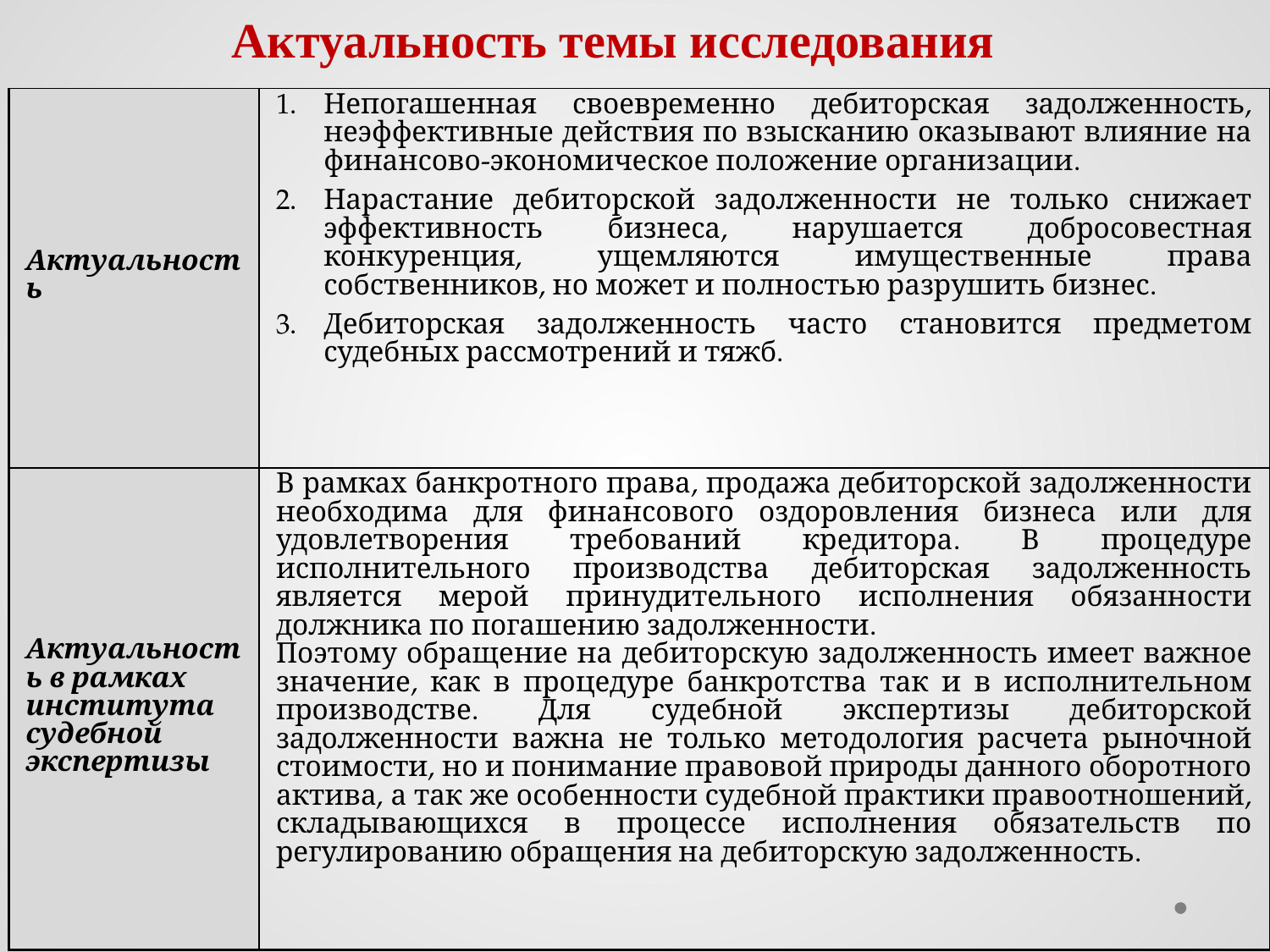

Актуальность темы исследования
| Актуальность | Непогашенная своевременно дебиторская задолженность, неэффективные действия по взысканию оказывают влияние на финансово-экономическое положение организации. Нарастание дебиторской задолженности не только снижает эффективность бизнеса, нарушается добросовестная конкуренция, ущемляются имущественные права собственников, но может и полностью разрушить бизнес. Дебиторская задолженность часто становится предметом судебных рассмотрений и тяжб. |
| --- | --- |
| Актуальность в рамках института судебной экспертизы | В рамках банкротного права, продажа дебиторской задолженности необходима для финансового оздоровления бизнеса или для удовлетворения требований кредитора. В процедуре исполнительного производства дебиторская задолженность является мерой принудительного исполнения обязанности должника по погашению задолженности. Поэтому обращение на дебиторскую задолженность имеет важное значение, как в процедуре банкротства так и в исполнительном производстве. Для судебной экспертизы дебиторской задолженности важна не только методология расчета рыночной стоимости, но и понимание правовой природы данного оборотного актива, а так же особенности судебной практики правоотношений, складывающихся в процессе исполнения обязательств по регулированию обращения на дебиторскую задолженность. |